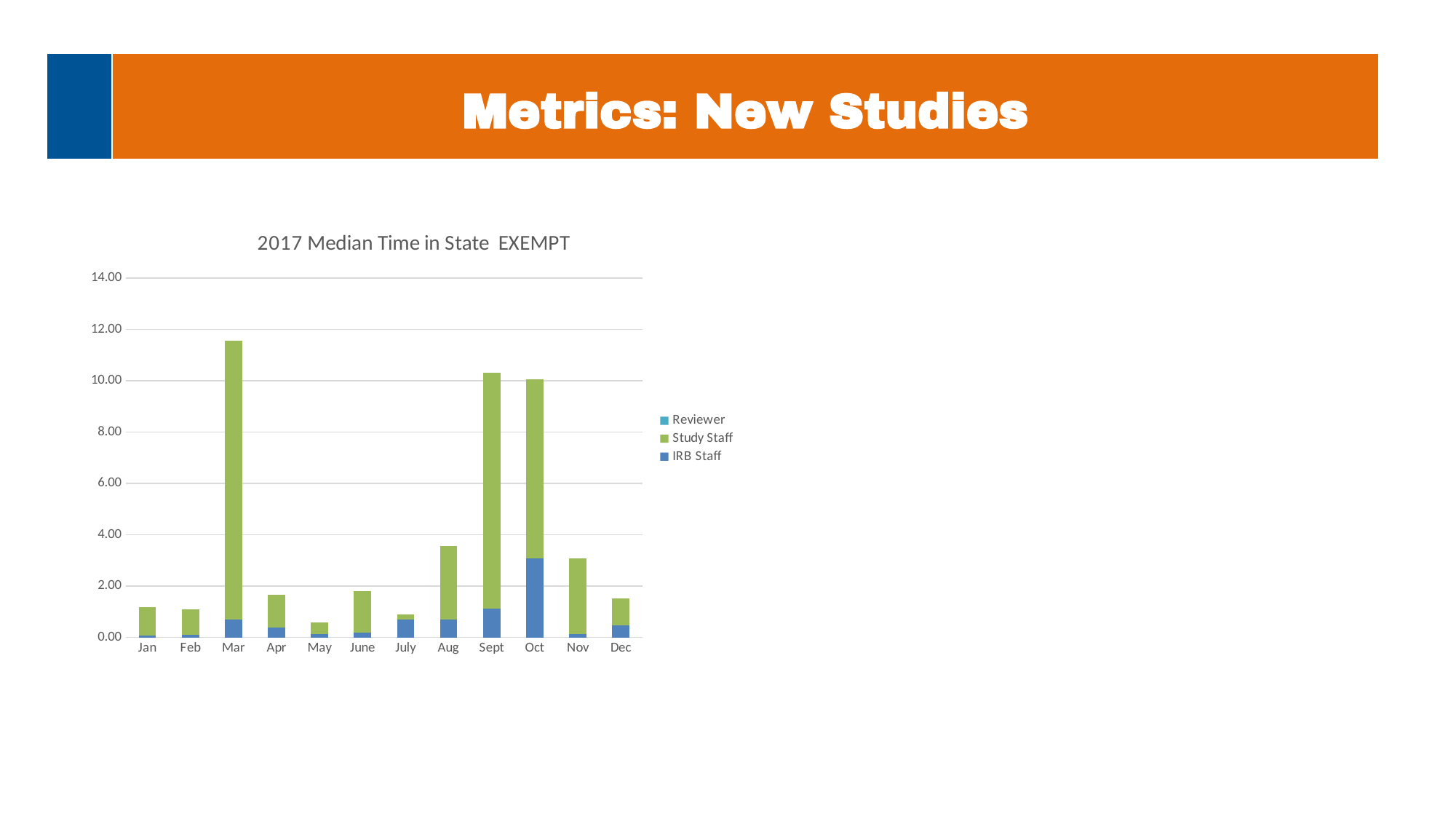

|  | Metrics: New Studies |
| --- | --- |

### Chart: 2017 Median Time in State  EXEMPT

| Category | IRB Staff | Study Staff  | Reviewer  |
|---|---|---|---|
| Jan | 0.08 | 1.11 | 0.0 |
| Feb | 0.11499999999999999 | 0.97 | 0.0 |
| Mar | 0.69 | 10.86 | 0.0 |
| Apr | 0.375 | 1.2850000000000001 | 0.0 |
| May | 0.13 | 0.46 | 0.0 |
| June | 0.175 | 1.6349999999999998 | 0.0 |
| July | 0.71 | 0.18 | 0.0 |
| Aug | 0.69 | 2.88 | 0.0 |
| Sept | 1.115 | 9.21 | 0.0 |
| Oct | 3.075 | 6.985 | 0.0 |
| Nov | 0.13 | 2.96 | 0.0 |
| Dec | 0.475 | 1.06 | 0.0 |